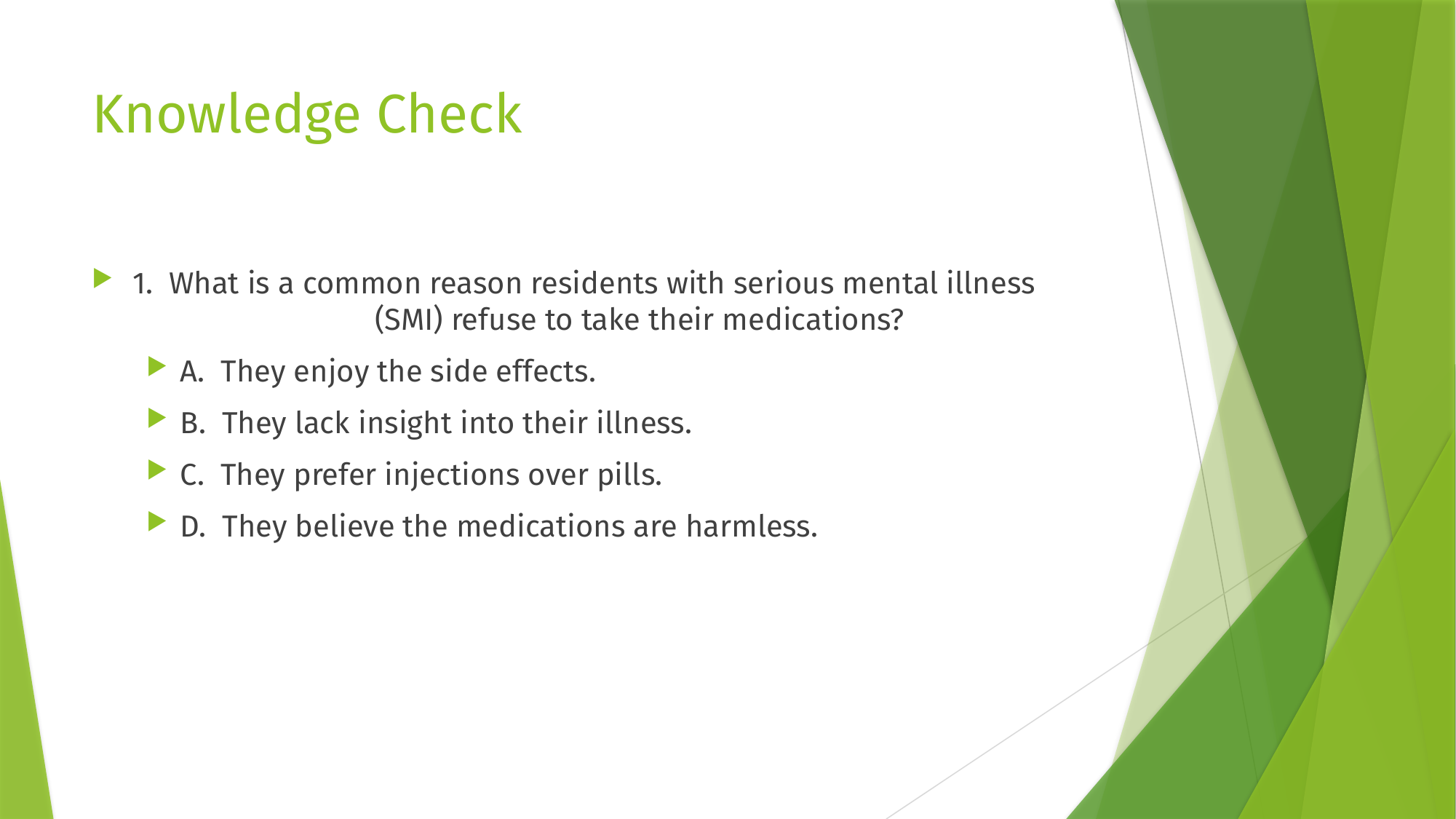

# Knowledge Check
1.  What is a common reason residents with serious mental illness  	 	   (SMI) refuse to take their medications?
A.  They enjoy the side effects.
B.  They lack insight into their illness.
C.  They prefer injections over pills.
D.  They believe the medications are harmless.